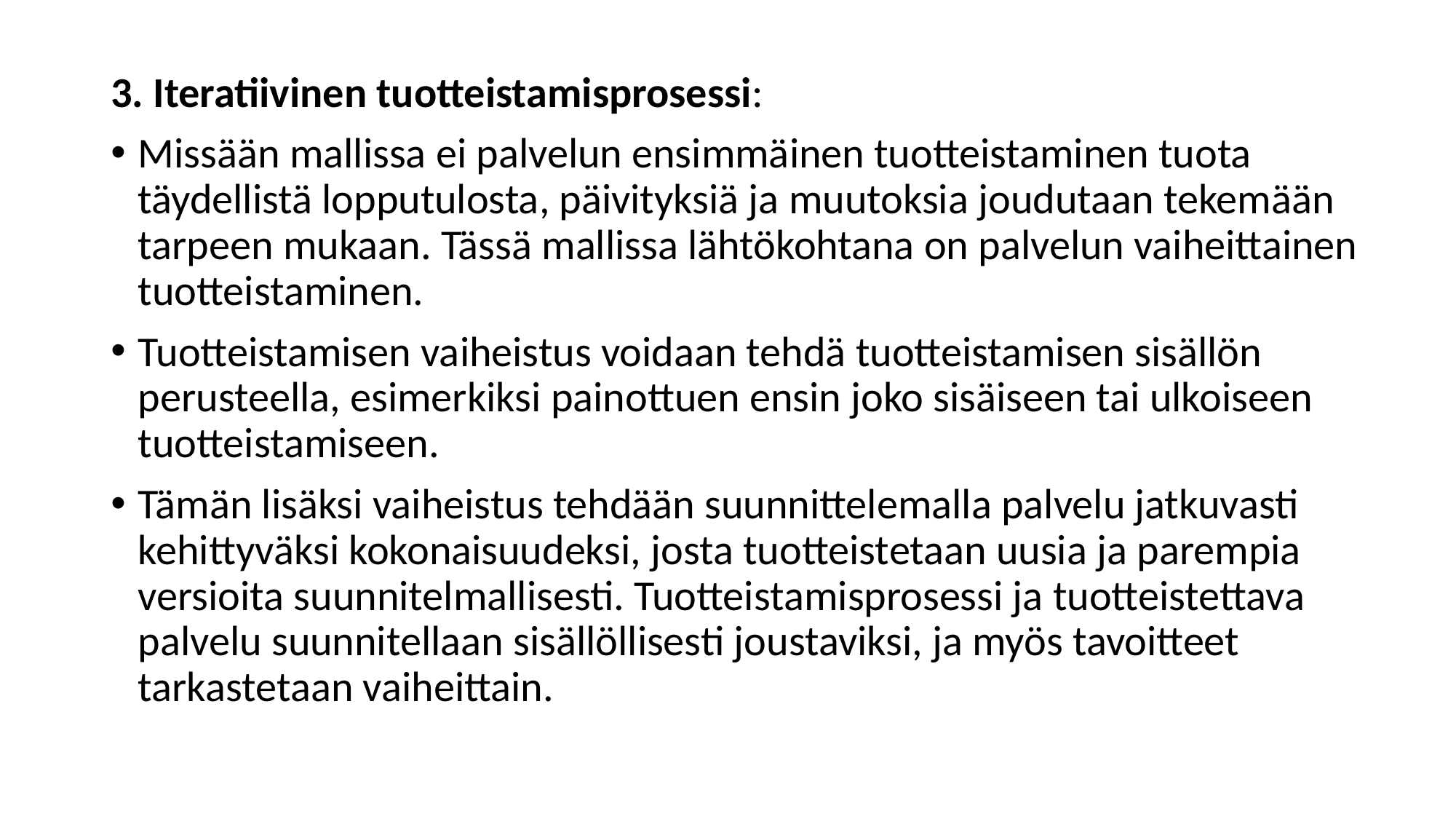

3. Iteratiivinen tuotteistamisprosessi:
Missään mallissa ei palvelun ensimmäinen tuotteistaminen tuota täydellistä lopputulosta, päivityksiä ja muutoksia joudutaan tekemään tarpeen mukaan. Tässä mallissa lähtökohtana on palvelun vaiheittainen tuotteistaminen.
Tuotteistamisen vaiheistus voidaan tehdä tuotteistamisen sisällön perusteella, esimerkiksi painottuen ensin joko sisäiseen tai ulkoiseen tuotteistamiseen.
Tämän lisäksi vaiheistus tehdään suunnittelemalla palvelu jatkuvasti kehittyväksi kokonaisuudeksi, josta tuotteistetaan uusia ja parempia versioita suunnitelmallisesti. Tuotteistamisprosessi ja tuotteistettava palvelu suunnitellaan sisällöllisesti joustaviksi, ja myös tavoitteet tarkastetaan vaiheittain.